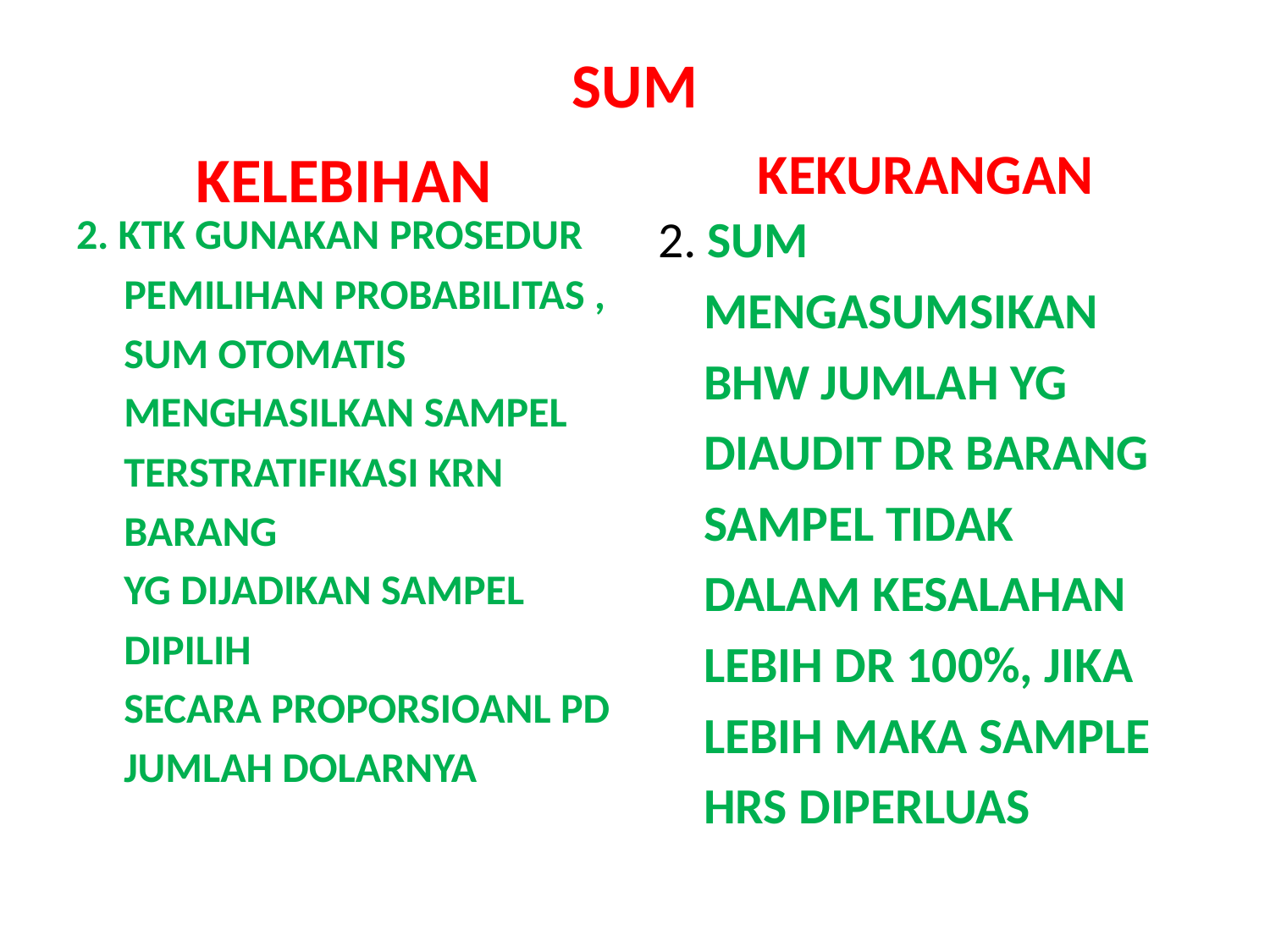

# SUM
KELEBIHAN
KEKURANGAN
2. KTK GUNAKAN PROSEDUR
     PEMILIHAN PROBABILITAS ,
     SUM OTOMATIS
     MENGHASILKAN SAMPEL
     TERSTRATIFIKASI KRN
     BARANG
     YG DIJADIKAN SAMPEL
     DIPILIH
     SECARA PROPORSIOANL PD
     JUMLAH DOLARNYA
2. SUM
    MENGASUMSIKAN
    BHW JUMLAH YG
    DIAUDIT DR BARANG
    SAMPEL TIDAK
    DALAM KESALAHAN
    LEBIH DR 100%, JIKA
    LEBIH MAKA SAMPLE
    HRS DIPERLUAS